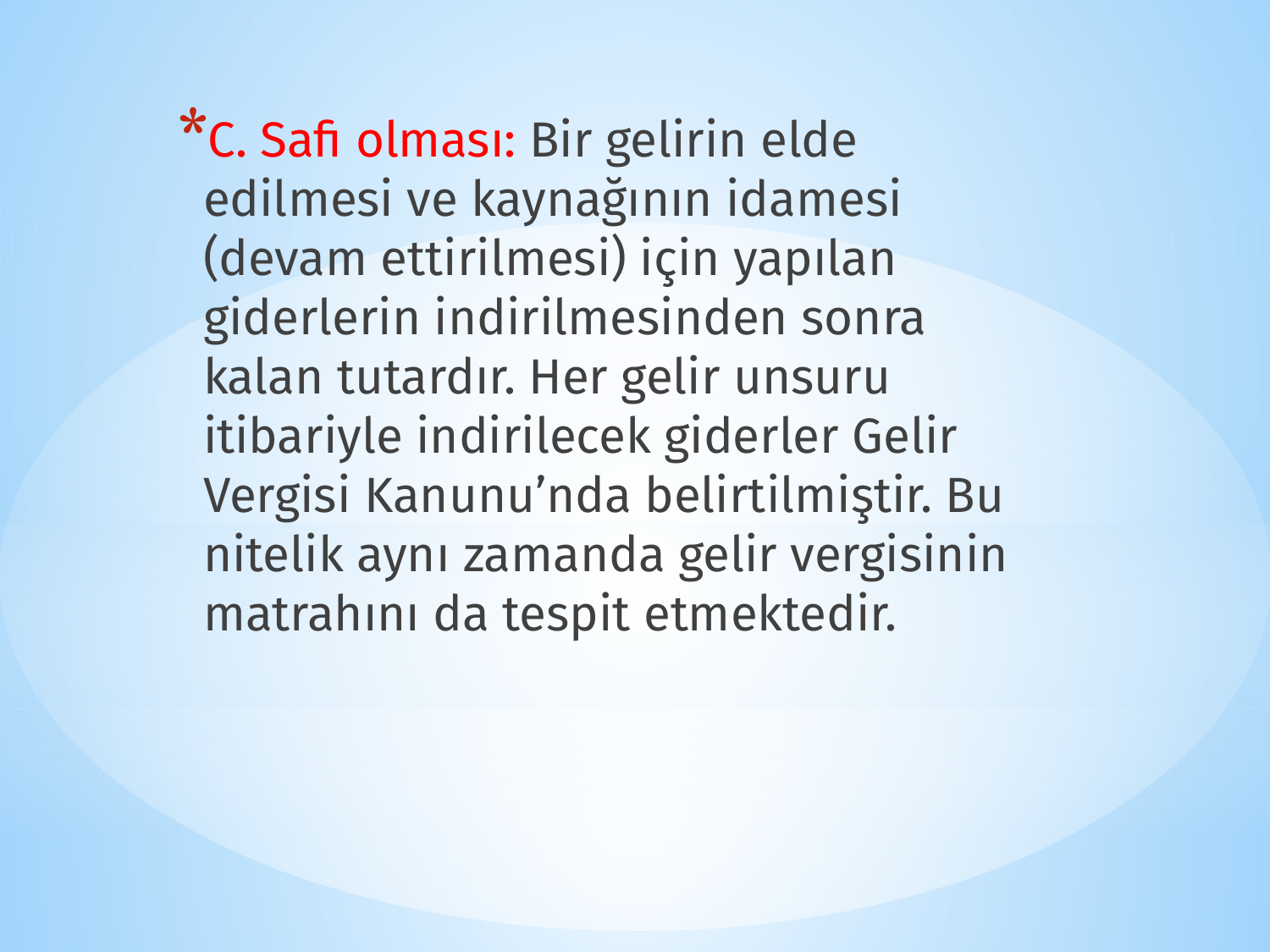

C. Safi olması: Bir gelirin elde edilmesi ve kaynağının idamesi (devam ettirilmesi) için yapılan giderlerin indirilmesinden sonra kalan tutardır. Her gelir unsuru itibariyle indirilecek giderler Gelir Vergisi Kanunu’nda belirtilmiştir. Bu nitelik aynı zamanda gelir vergisinin matrahını da tespit etmektedir.